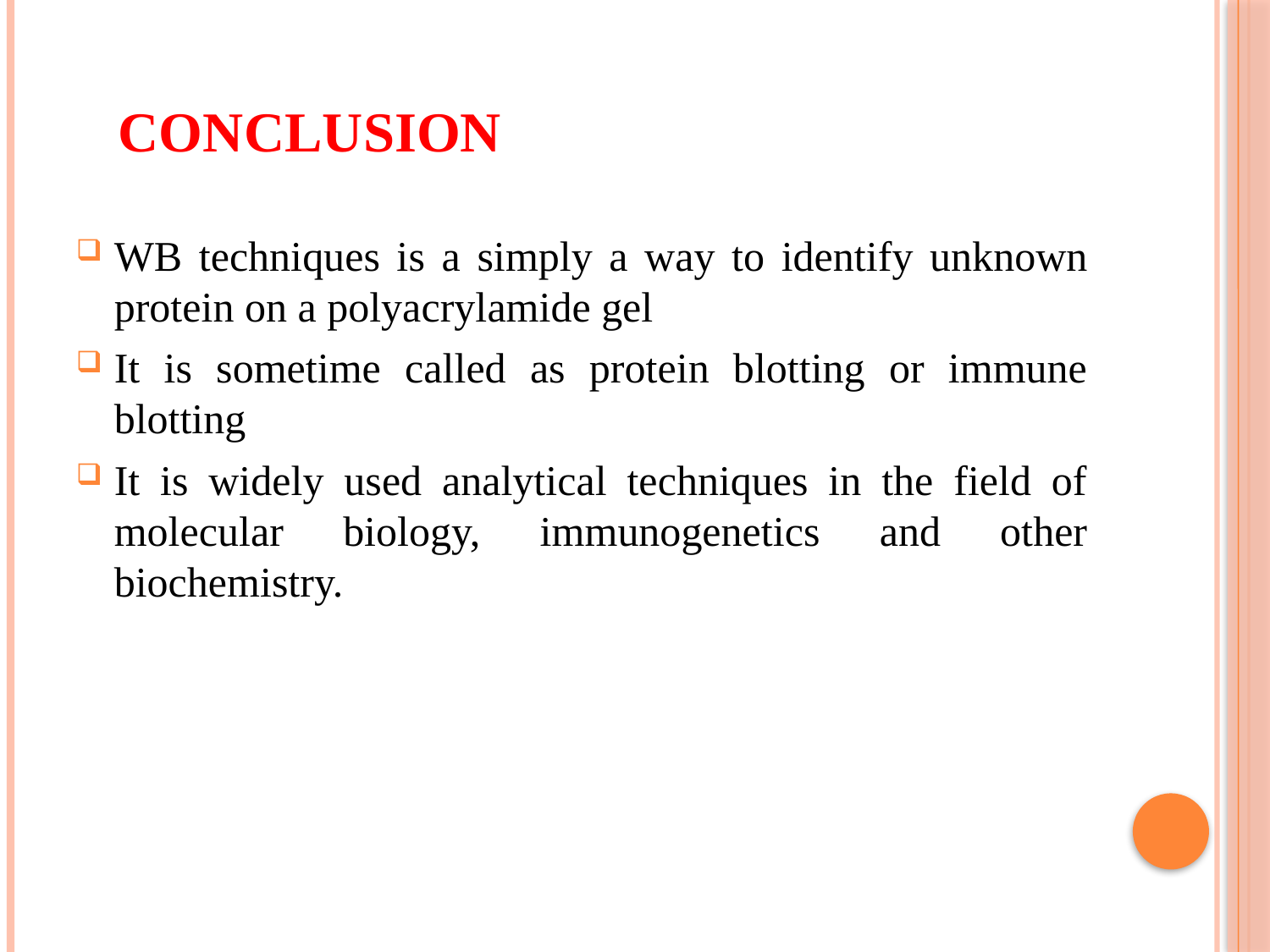

# CONCLUSION
WB techniques is a simply a way to identify unknown protein on a polyacrylamide gel
It is sometime called as protein blotting or immune blotting
It is widely used analytical techniques in the field of molecular biology, immunogenetics and other biochemistry.